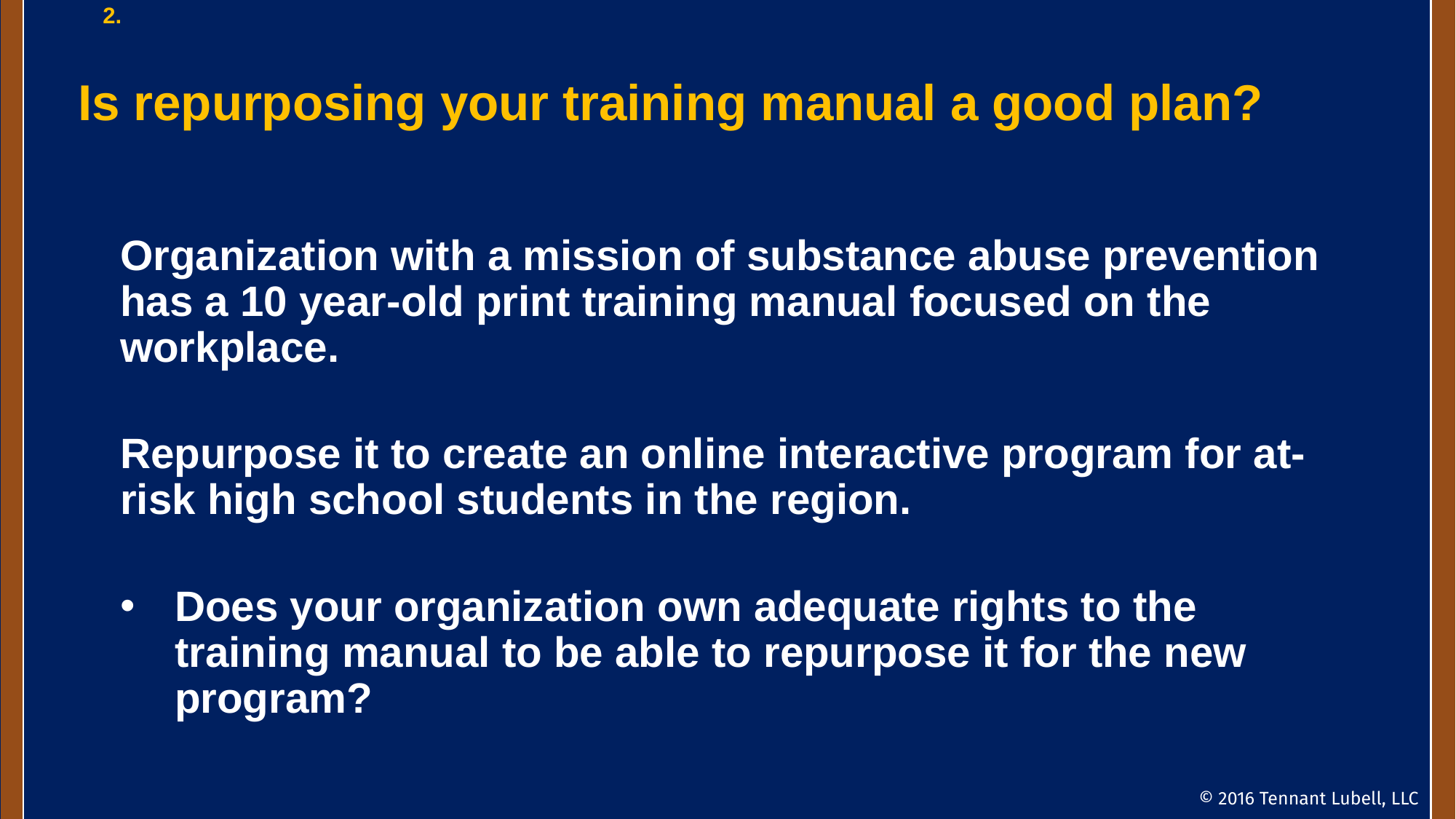

# Is repurposing your training manual a good plan?
Organization with a mission of substance abuse prevention has a 10 year-old print training manual focused on the workplace.

Repurpose it to create an online interactive program for at-risk high school students in the region.

Does your organization own adequate rights to the training manual to be able to repurpose it for the new program?